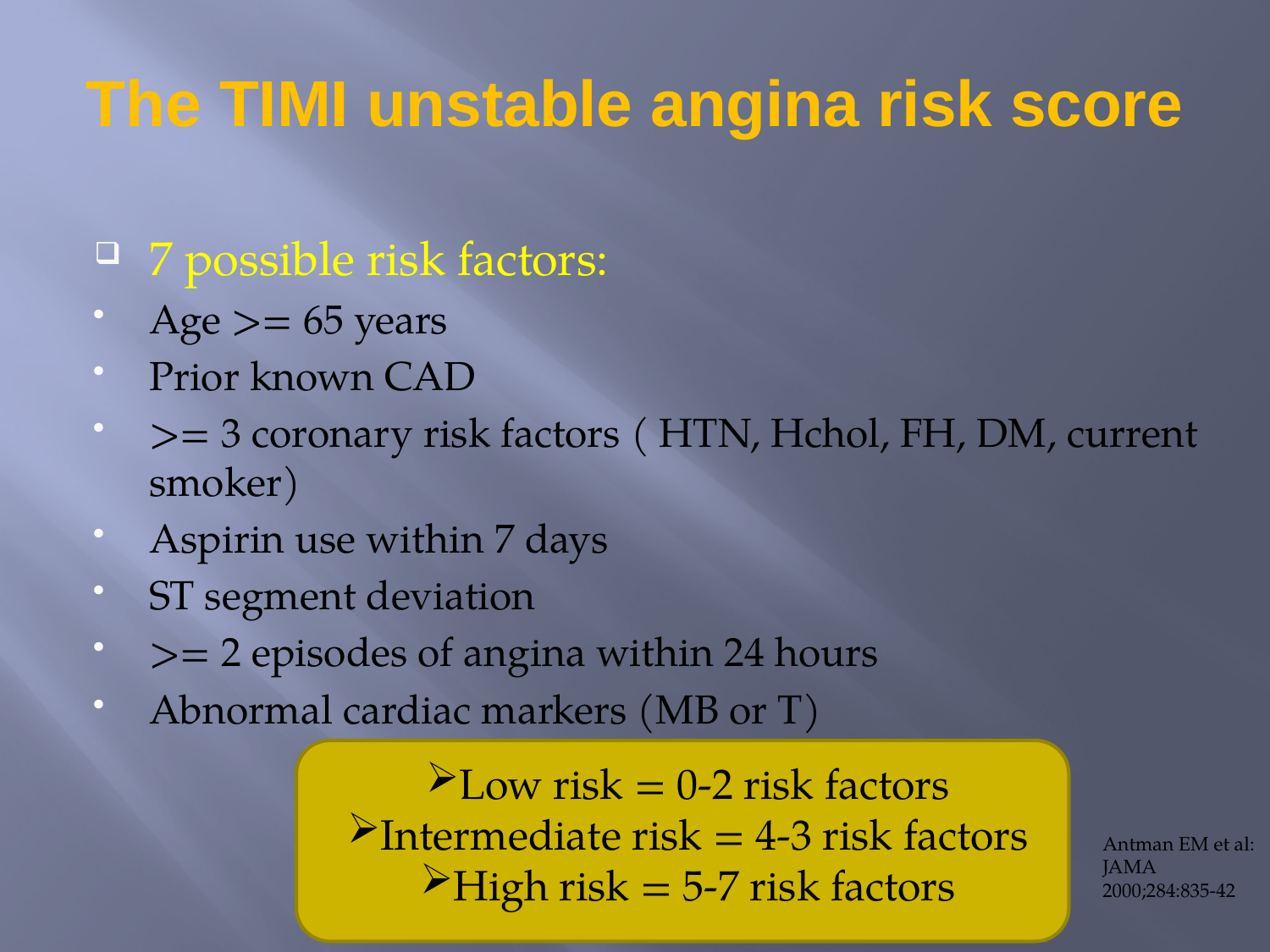

# The TIMI unstable angina risk score
7 possible risk factors:
Age >= 65 years
Prior known CAD
>= 3 coronary risk factors ( HTN, Hchol, FH, DM, current smoker)
Aspirin use within 7 days
ST segment deviation
>= 2 episodes of angina within 24 hours
Abnormal cardiac markers (MB or T)

Low risk = 0-2 risk factors
Intermediate risk = 4-3 risk factors
High risk = 5-7 risk factors
Antman EM et al: JAMA 2000;284:835-42